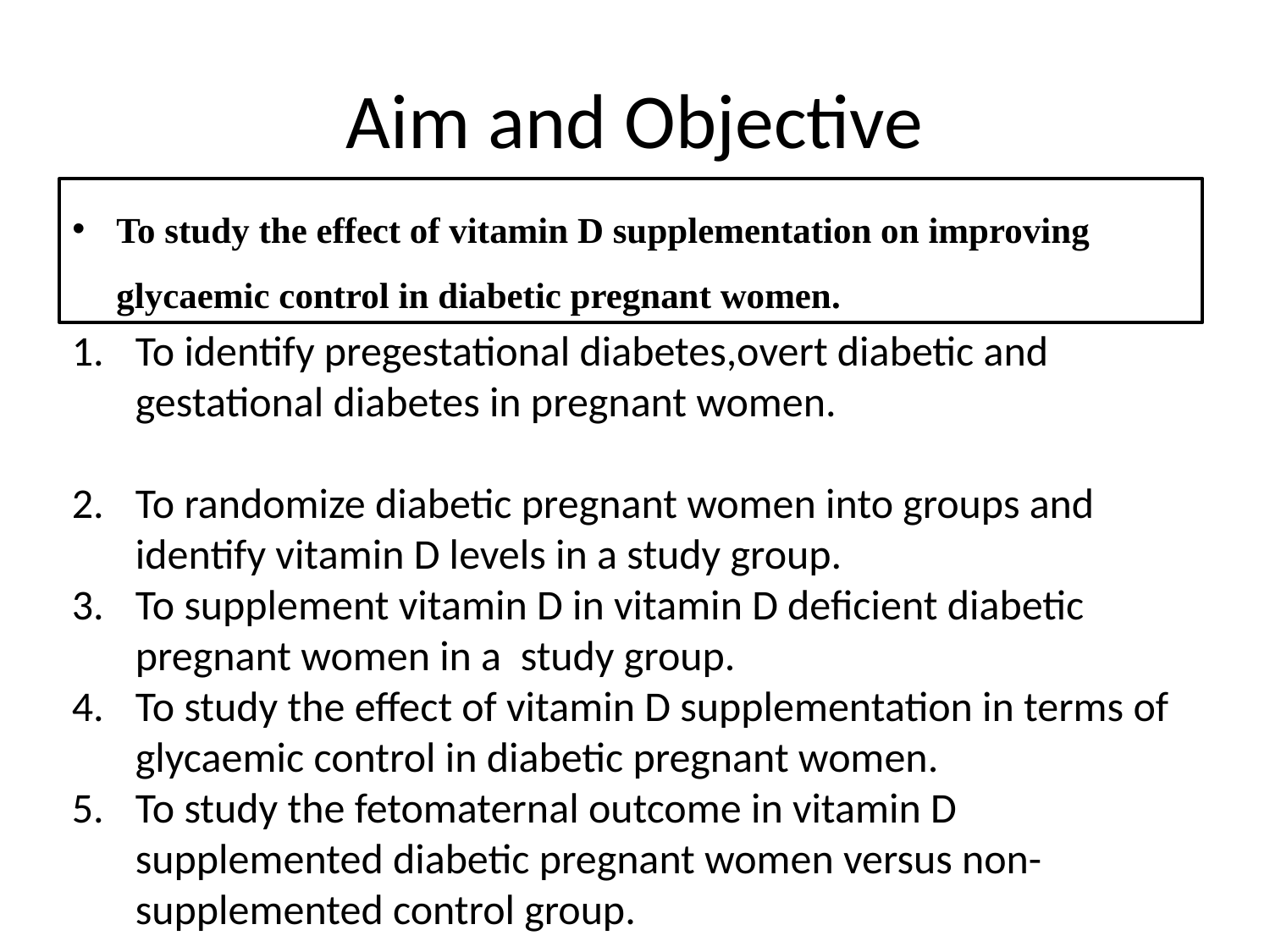

# Aim and Objective
To study the effect of vitamin D supplementation on improving glycaemic control in diabetic pregnant women.

To identify pregestational diabetes,overt diabetic and gestational diabetes in pregnant women.

To randomize diabetic pregnant women into groups and identify vitamin D levels in a study group.
To supplement vitamin D in vitamin D deficient diabetic pregnant women in a  study group.
To study the effect of vitamin D supplementation in terms of glycaemic control in diabetic pregnant women.
To study the fetomaternal outcome in vitamin D supplemented diabetic pregnant women versus non-supplemented control group.